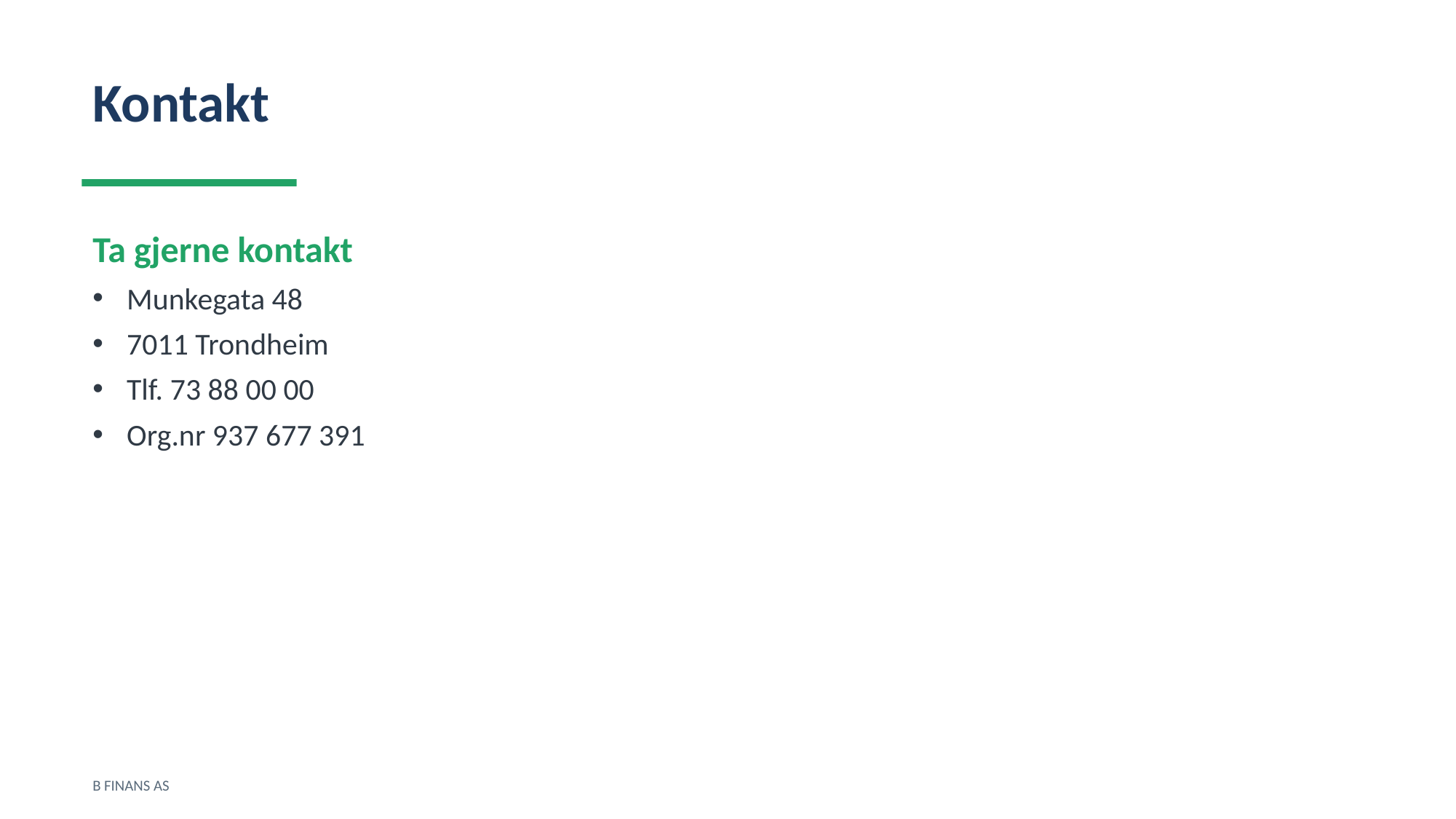

Kontakt

Ta gjerne kontakt
Munkegata 48
7011 Trondheim
Tlf. 73 88 00 00
Org.nr 937 677 391
B FINANS AS